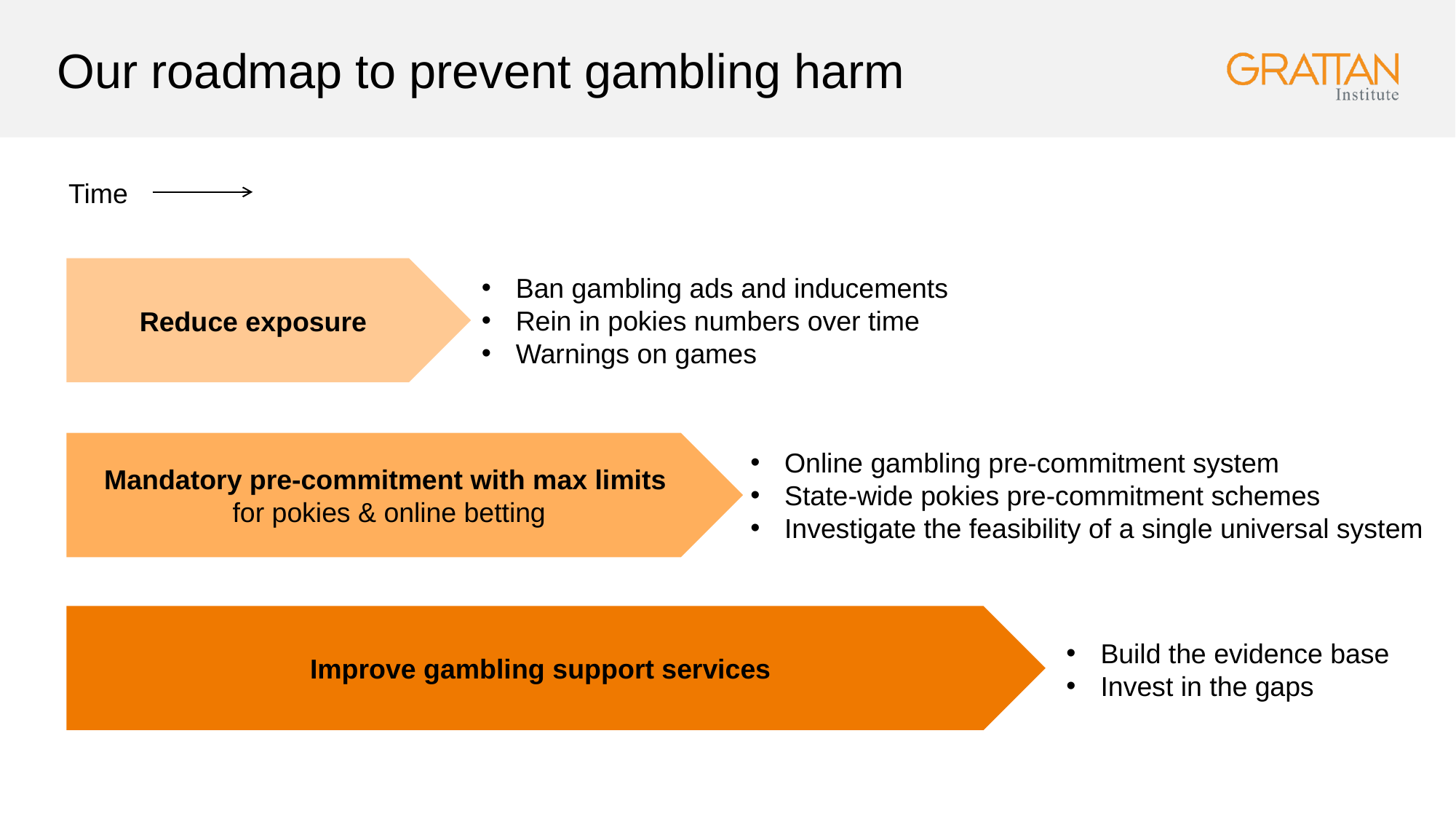

# Our roadmap to prevent gambling harm
Time
Reduce exposure
Ban gambling ads and inducements
Rein in pokies numbers over time
Warnings on games
Mandatory pre-commitment with max limits
for pokies & online betting
Online gambling pre-commitment system
State-wide pokies pre-commitment schemes
Investigate the feasibility of a single universal system
Improve gambling support services
Build the evidence base
Invest in the gaps